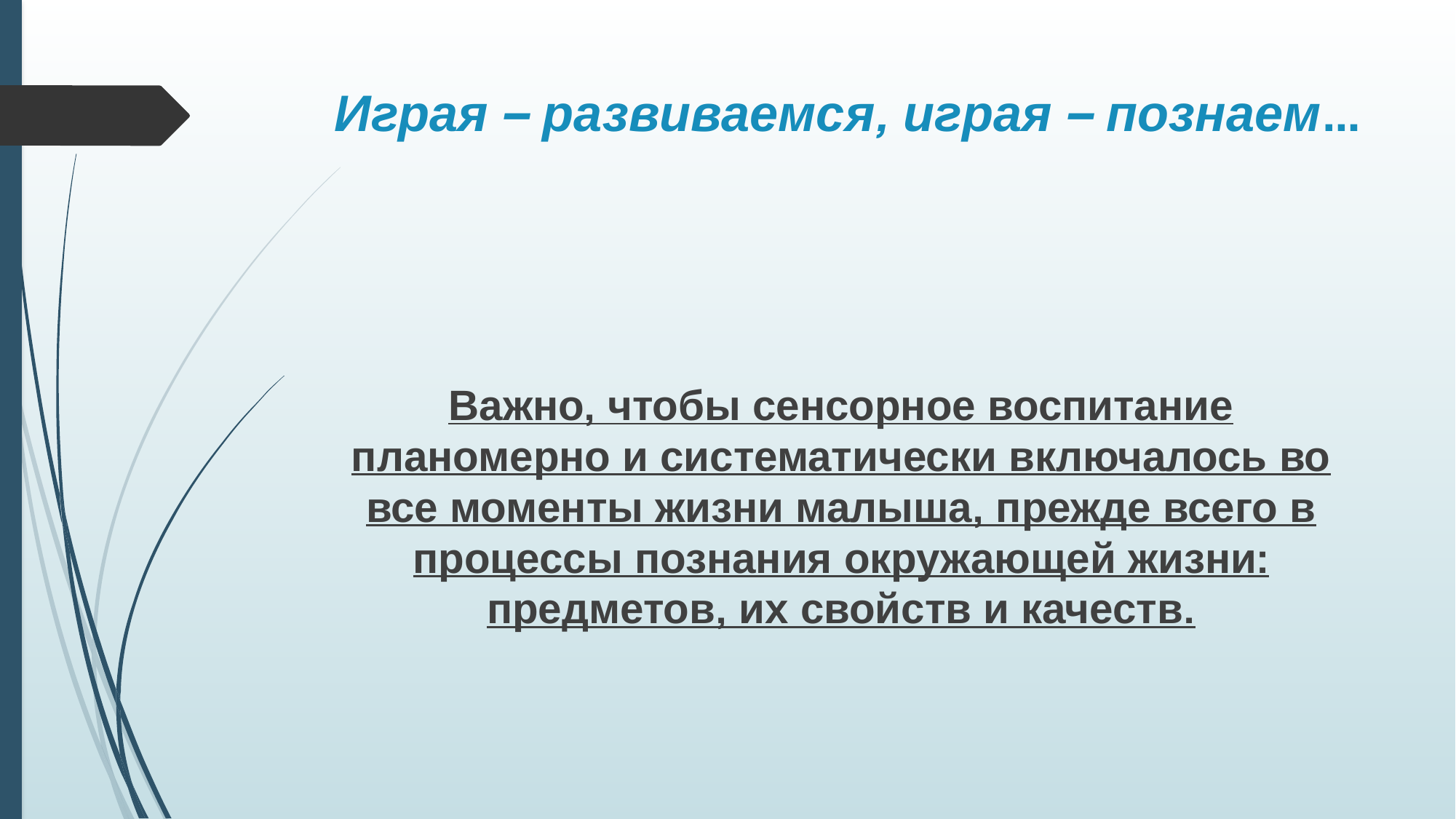

# Играя – развиваемся, играя – познаем…

Важно, чтобы сенсорное воспитание планомерно и систематически включалось во все моменты жизни малыша, прежде всего в процессы познания окружающей жизни: предметов, их свойств и качеств.